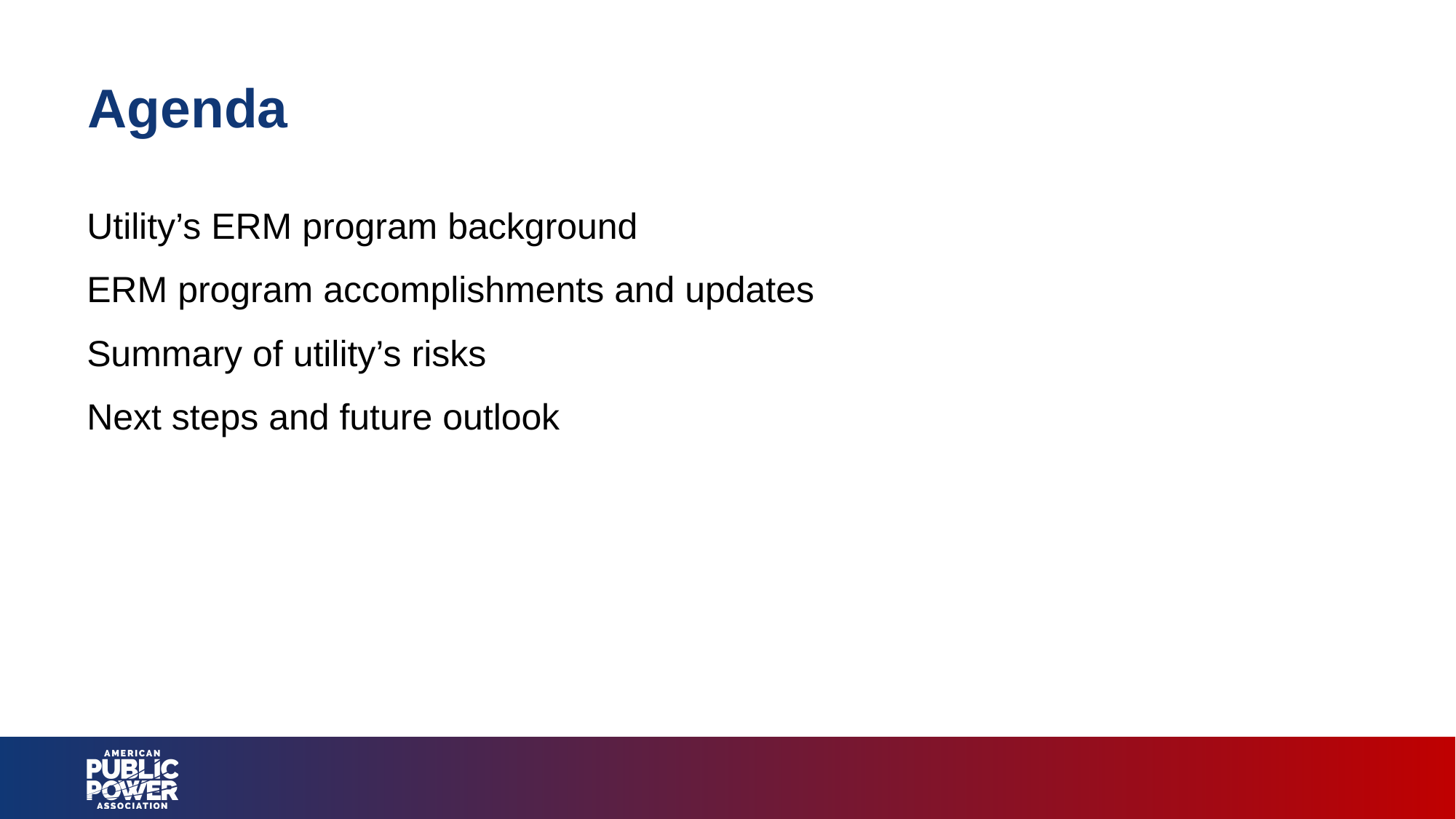

# Agenda
Utility’s ERM program background
ERM program accomplishments and updates
Summary of utility’s risks
Next steps and future outlook